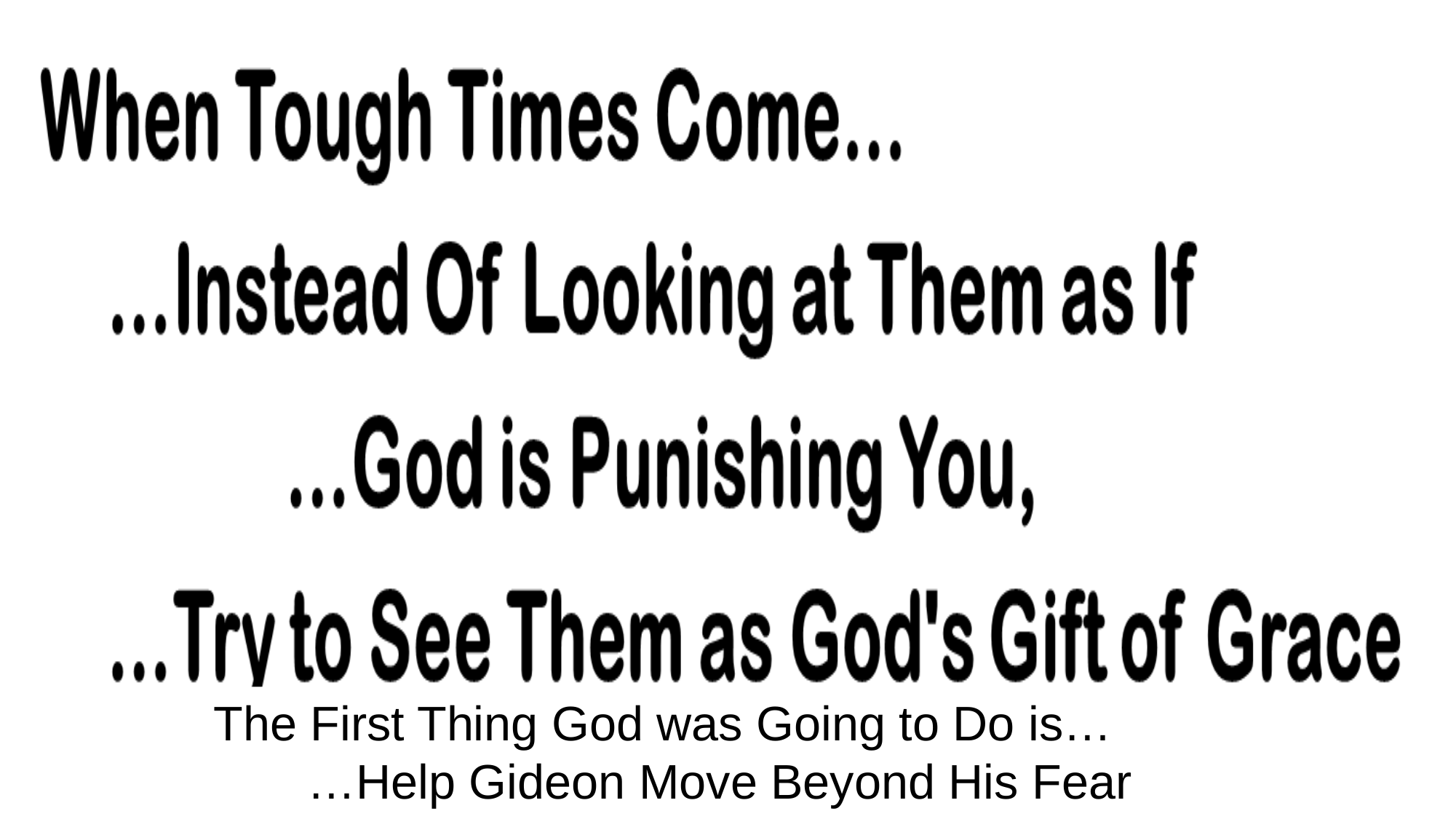

The First Thing God was Going to Do is…
       …Help Gideon Move Beyond His Fear